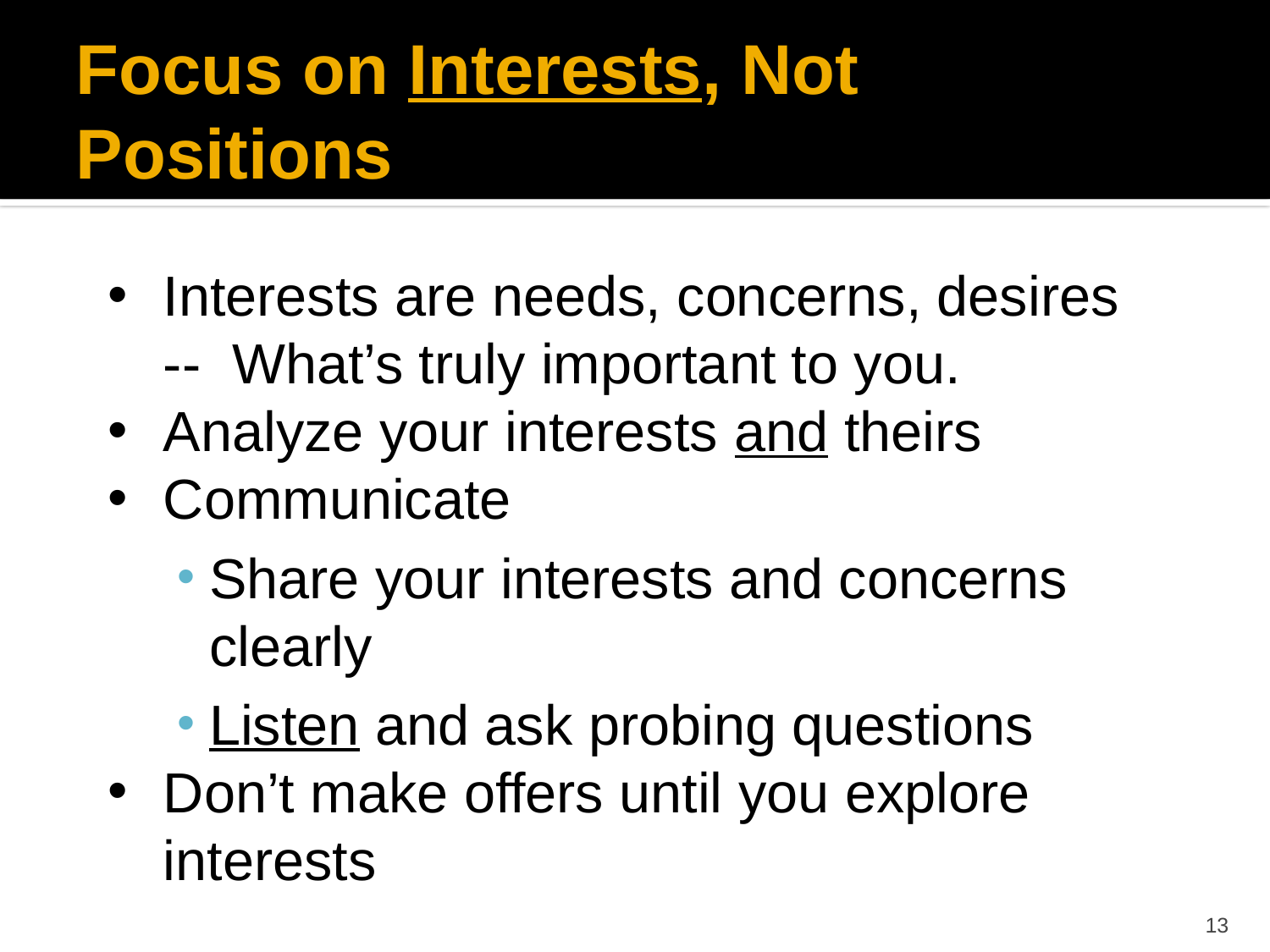

# Focus on Interests, Not Positions
Interests are needs, concerns, desires --  What’s truly important to you.
Analyze your interests and theirs
Communicate
Share your interests and concerns clearly
Listen and ask probing questions
Don’t make offers until you explore interests
13